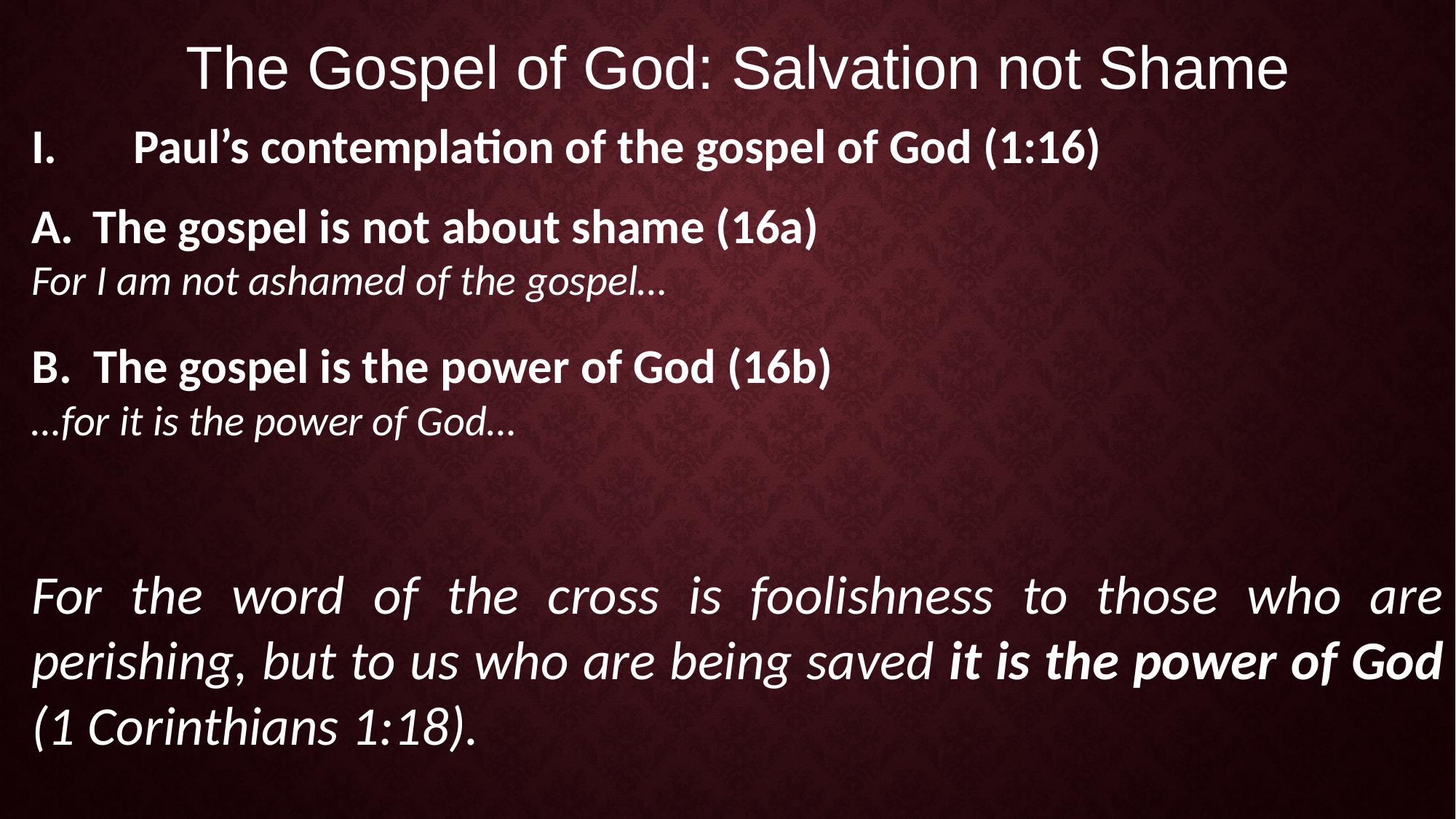

The Gospel of God: Salvation not Shame
Paul’s contemplation of the gospel of God (1:16)

The gospel is not about shame (16a)
For I am not ashamed of the gospel…
The gospel is the power of God (16b)
…for it is the power of God…
For the word of the cross is foolishness to those who are perishing, but to us who are being saved it is the power of God (1 Corinthians 1:18).